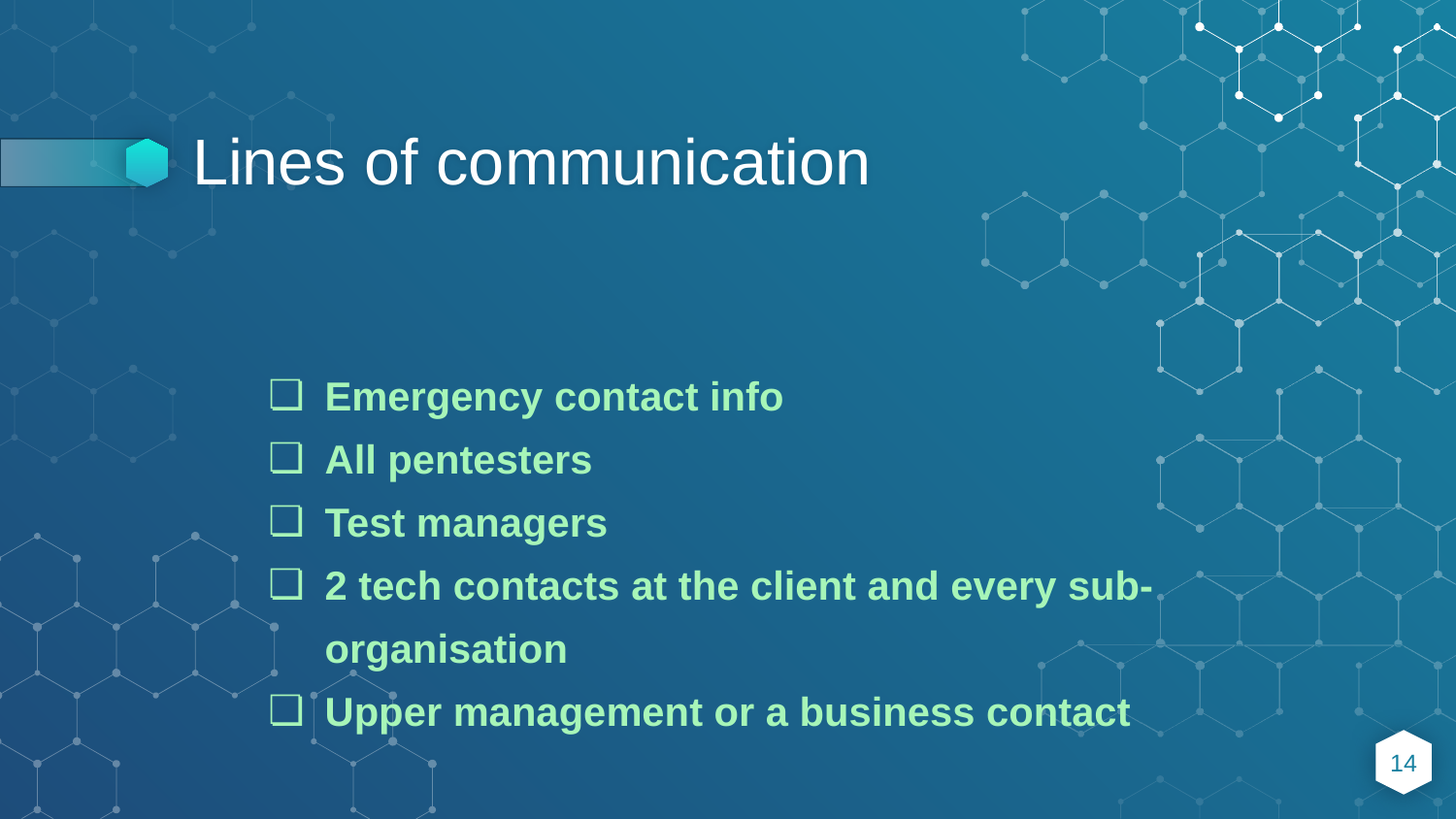

# Lines of communication
Emergency contact info
All pentesters
Test managers
2 tech contacts at the client and every sub-organisation
Upper management or a business contact

14